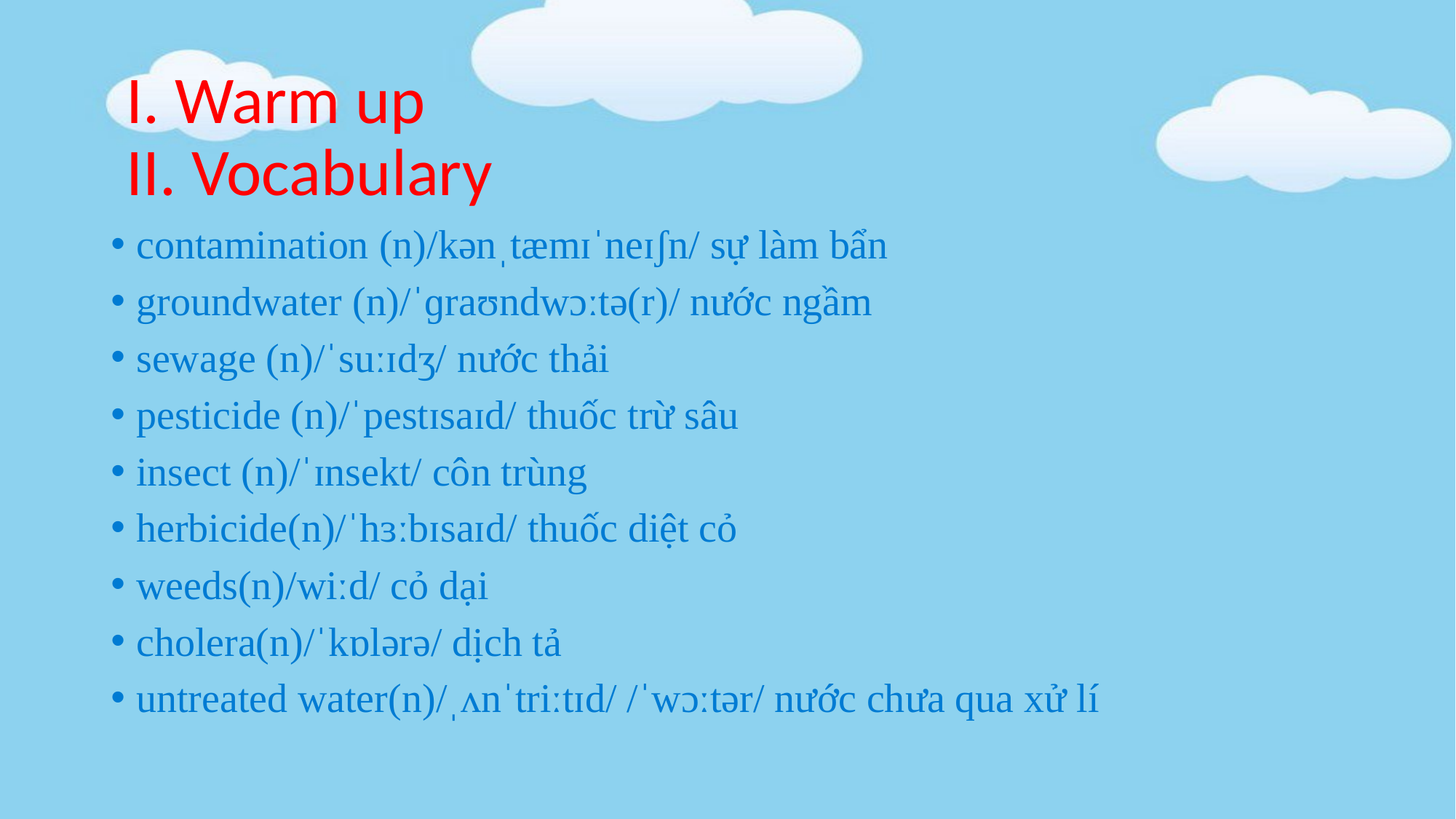

I. Warm up
II. Vocabulary
contamination (n)/kənˌtæmɪˈneɪʃn/ sự làm bẩn
groundwater (n)/ˈɡraʊndwɔːtə(r)/ nước ngầm
sewage (n)/ˈsuːɪdʒ/ nước thải
pesticide (n)/ˈpestɪsaɪd/ thuốc trừ sâu
insect (n)/ˈɪnsekt/ côn trùng
herbicide(n)/ˈhɜːbɪsaɪd/ thuốc diệt cỏ
weeds(n)/wiːd/ cỏ dại
cholera(n)/ˈkɒlərə/ dịch tả
untreated water(n)/ˌʌnˈtriːtɪd/ /ˈwɔːtər/ nước chưa qua xử lí